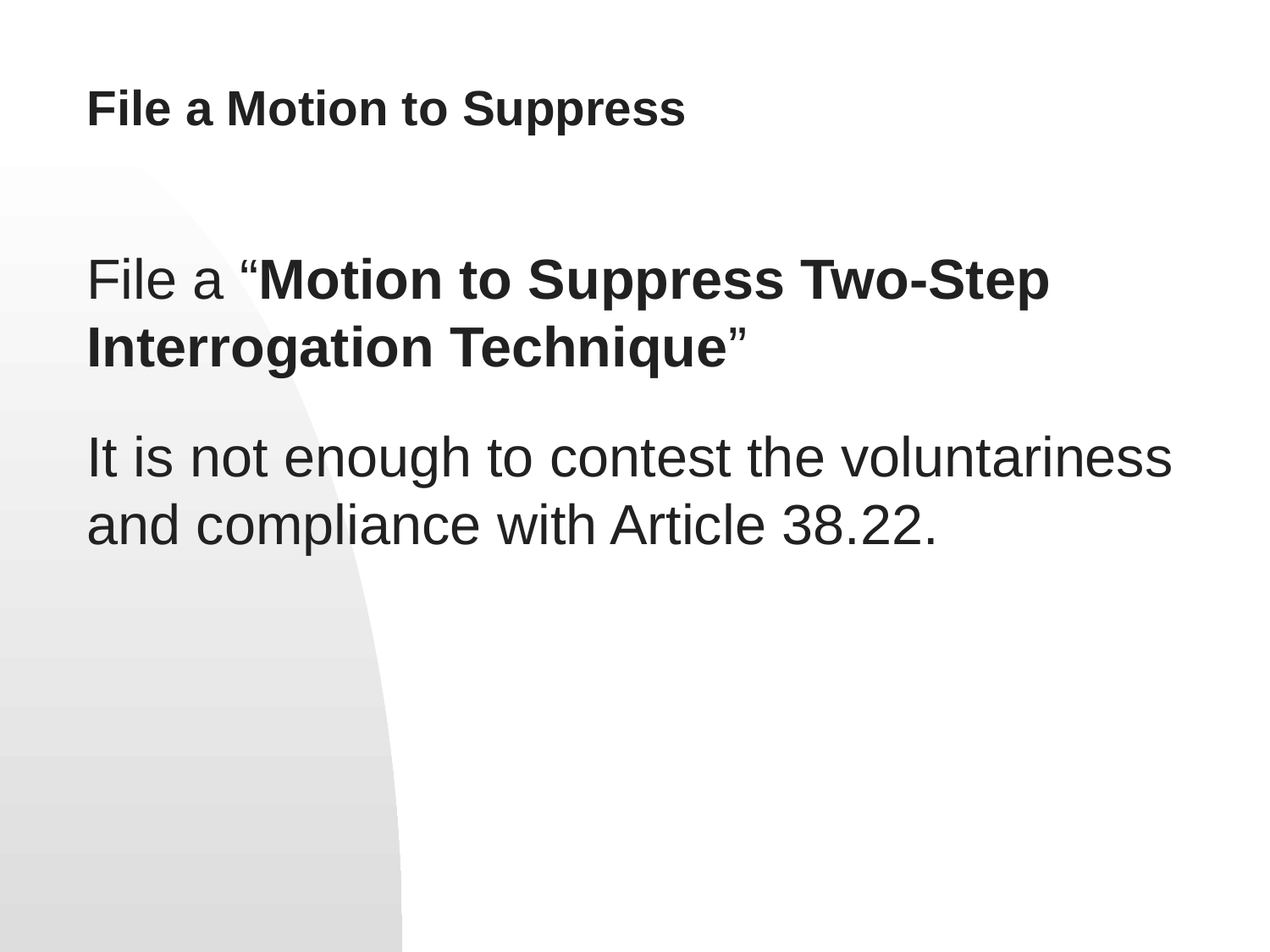

# File a Motion to Suppress
File a “Motion to Suppress Two-Step Interrogation Technique”
It is not enough to contest the voluntariness and compliance with Article 38.22.